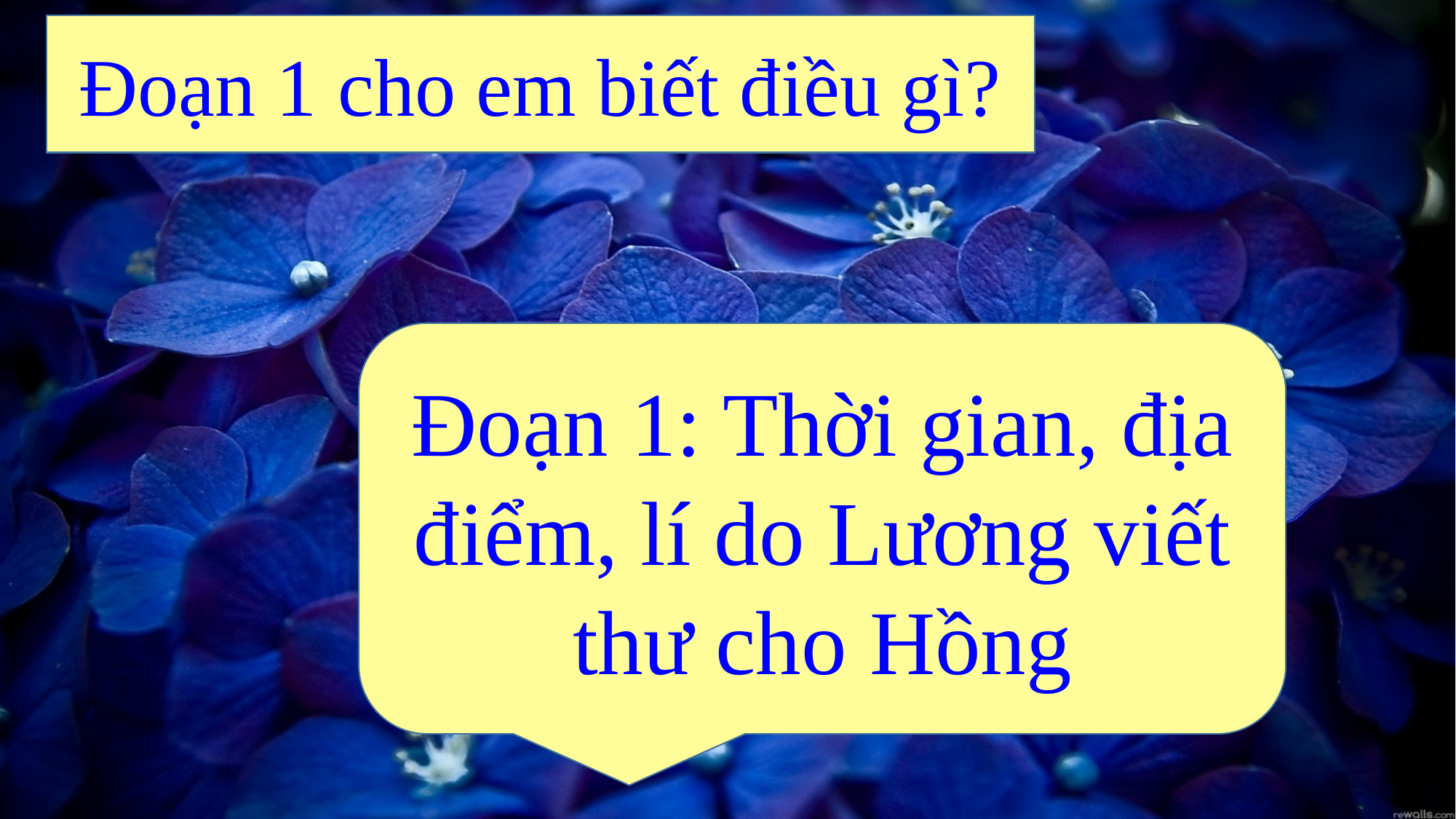

Đoạn 1 cho em biết điều gì?
Đoạn 1: Thời gian, địa điểm, lí do Lương viết thư cho Hồng